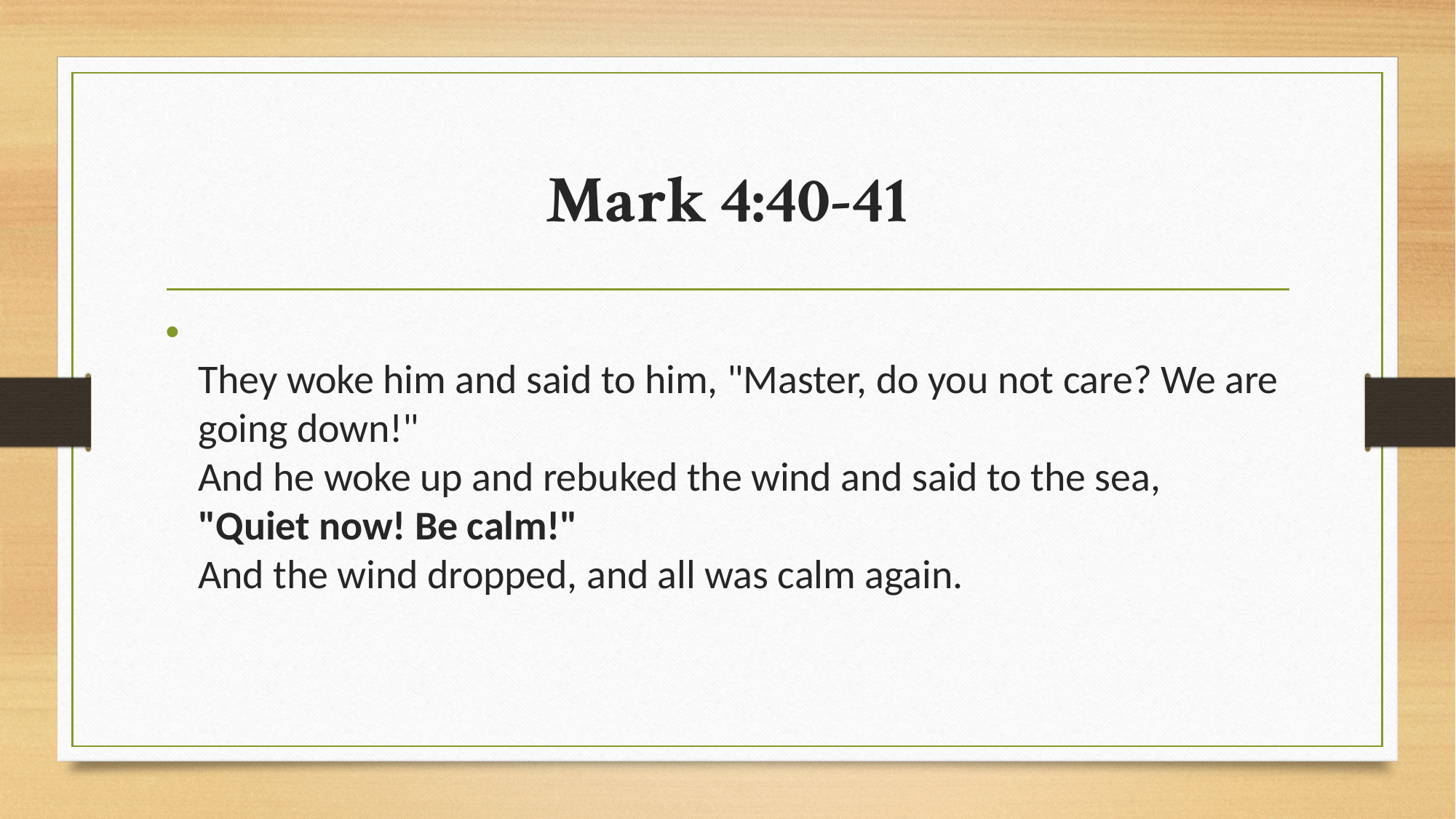

# Mark 4:40-41
They woke him and said to him, "Master, do you not care? We are going down!"
And he woke up and rebuked the wind and said to the sea,
"Quiet now! Be calm!"
And the wind dropped, and all was calm again.